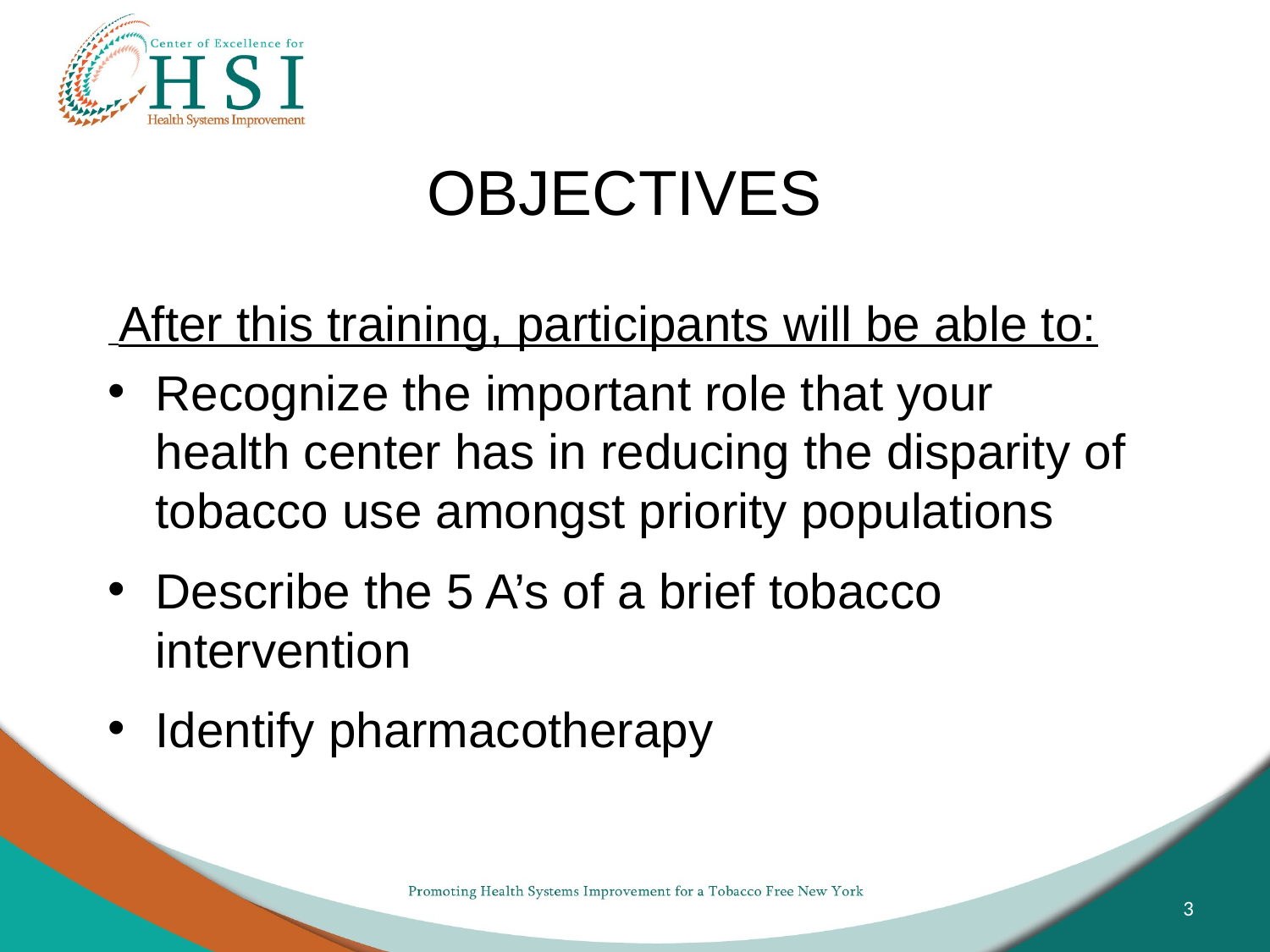

# OBJECTIVES
 After this training, participants will be able to:
Recognize the important role that your health center has in reducing the disparity of tobacco use amongst priority populations
Describe the 5 A’s of a brief tobacco intervention
Identify pharmacotherapy

3